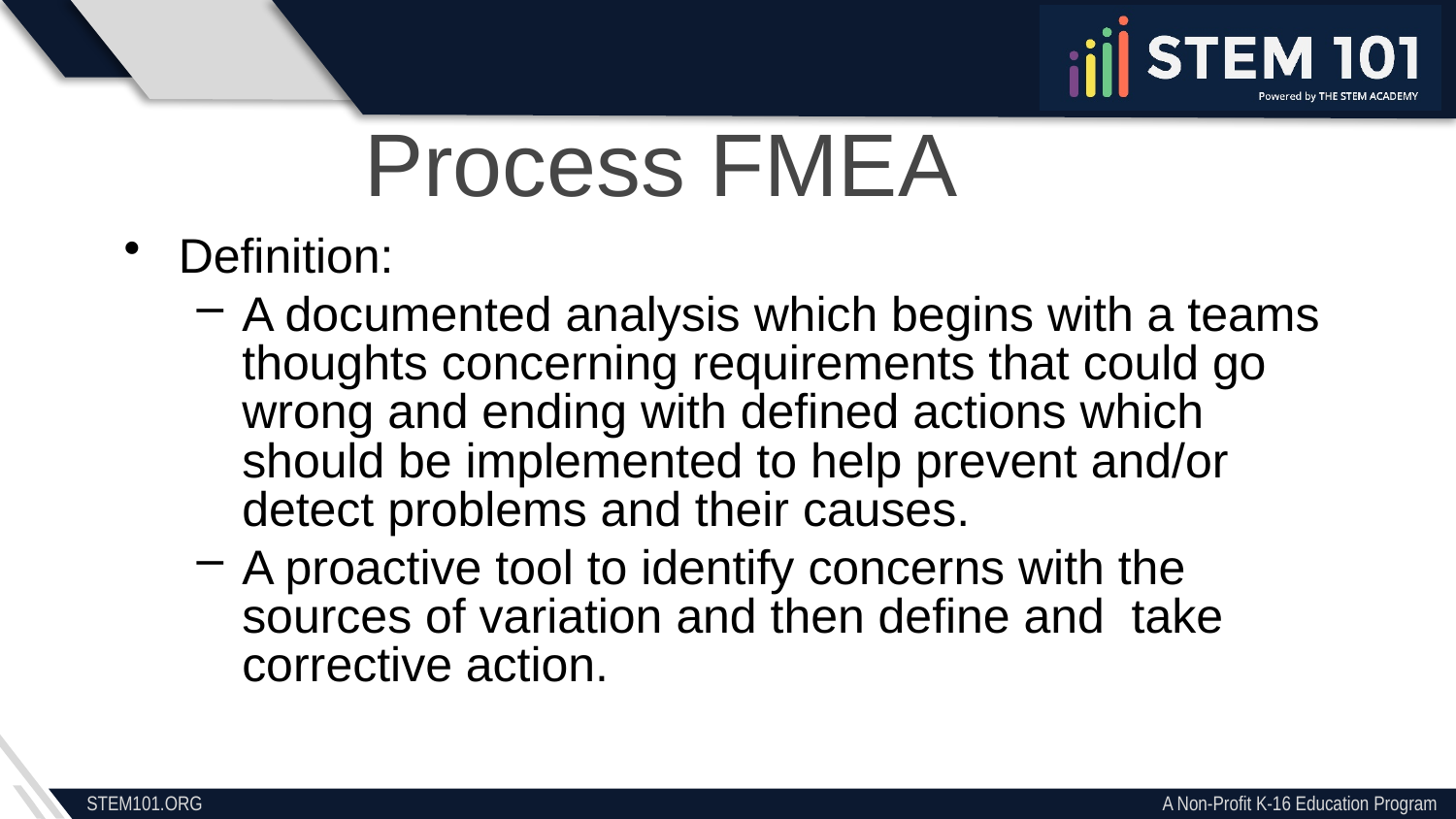

Process FMEA
Definition:
A documented analysis which begins with a teams thoughts concerning requirements that could go wrong and ending with defined actions which should be implemented to help prevent and/or detect problems and their causes.
A proactive tool to identify concerns with the sources of variation and then define and  take corrective action.